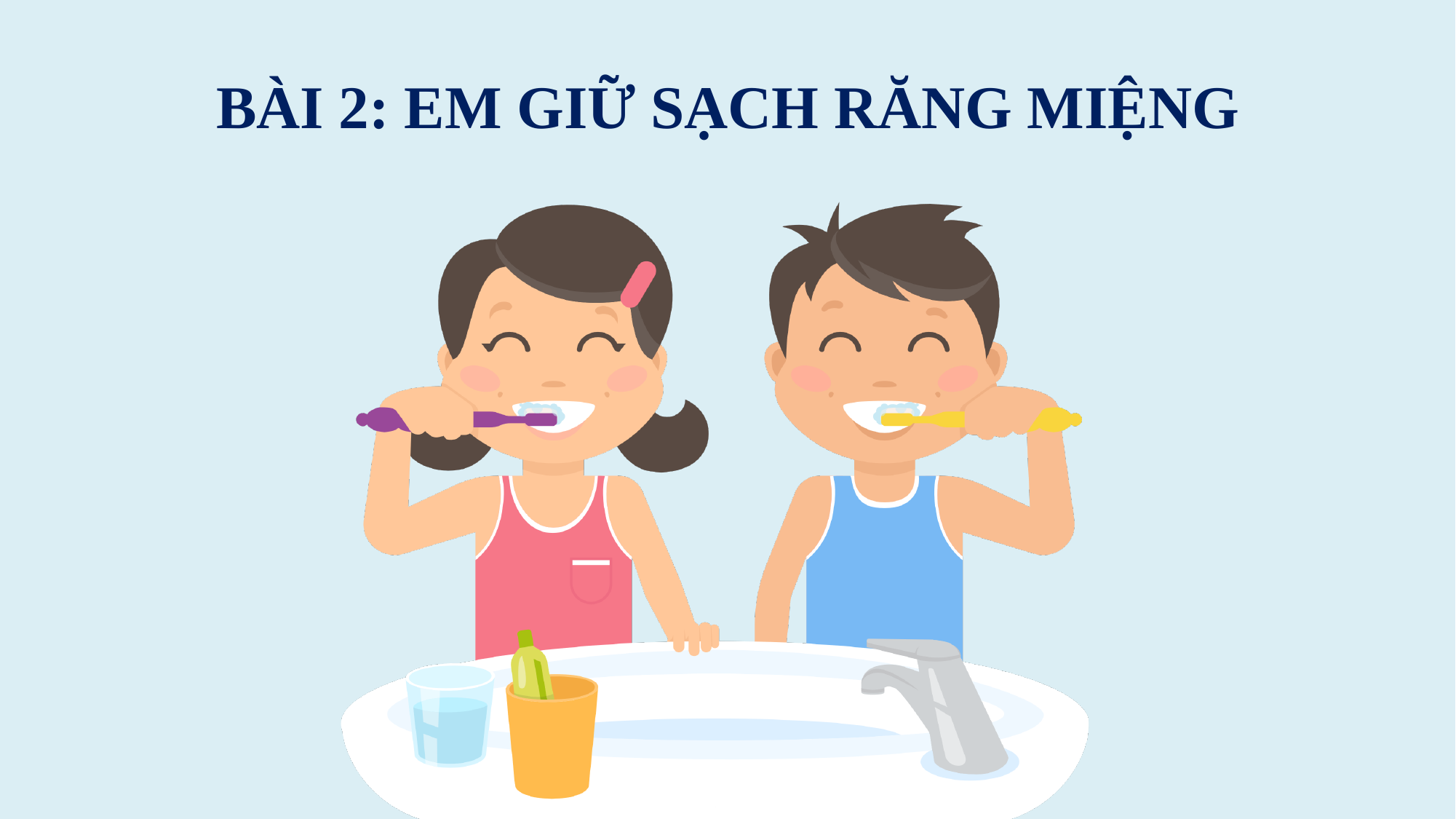

BÀI 2: EM GIỮ SẠCH RĂNG MIỆNG